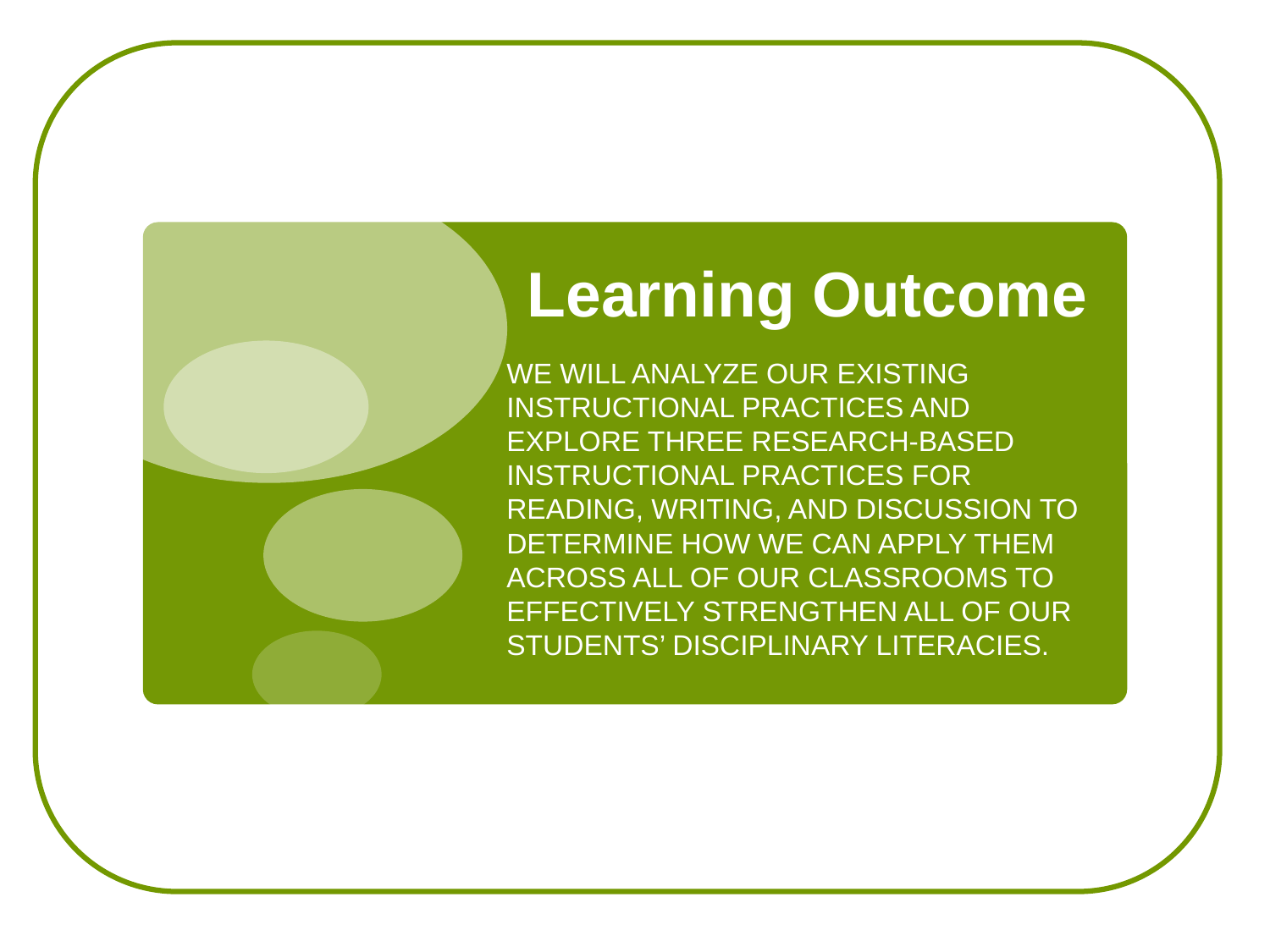

# Learning Outcome
We will analyze our existing instructional practices and explore three research-based instructional practices for reading, writing, and discussion to determine how we can apply them across all of our classrooms to effectively strengthen all of our students’ disciplinary literacies.